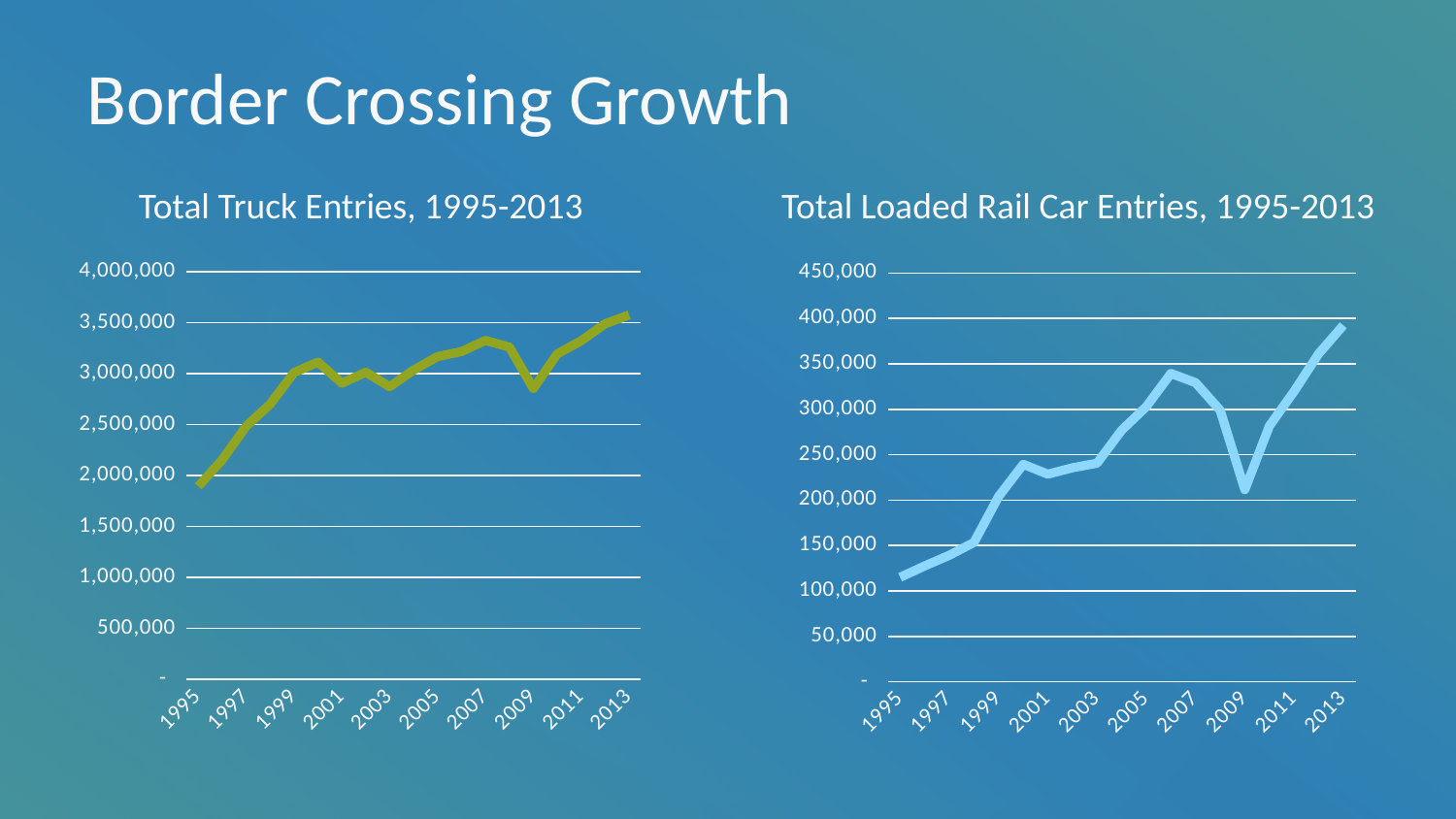

Border Crossing Growth
Total Truck Entries, 1995-2013
Total Loaded Rail Car Entries, 1995-2013

### Chart

| Category |  |  |
|---|---|---|
| 1995 | 1894971.0 | 1894971.0 |
| 1996 | 2154370.0 | 2154370.0 |
| 1997 | 2484700.0 | 2484700.0 |
| 1998 | 2700806.0 | 2700806.0 |
| 1999 | 3011229.0 | 3011229.0 |
| 2000 | 3113277.0 | 3113277.0 |
| 2001 | 2906838.0 | 2906838.0 |
| 2002 | 3014672.0 | 3014672.0 |
| 2003 | 2871624.0 | 2871624.0 |
| 2004 | 3036018.0 | 3036018.0 |
| 2005 | 3168005.0 | 3168005.0 |
| 2006 | 3217475.0 | 3217475.0 |
| 2007 | 3326521.0 | 3326521.0 |
| 2008 | 3260213.0 | 3260213.0 |
| 2009 | 2854881.0 | 2854881.0 |
| 2010 | 3194209.0 | 3194209.0 |
| 2011 | 3323032.0 | 3323032.0 |
| 2012 | 3489468.0 | 3489468.0 |
| 2013 | 3577037.0 | 3577037.0 |

### Chart

| Category |  Loaded Rail Containers |
|---|---|
| 1995 | 115000.0 |
| 1996 | 127570.0 |
| 1997 | 139273.0 |
| 1998 | 153388.0 |
| 1999 | 204033.0 |
| 2000 | 239421.0 |
| 2001 | 228613.0 |
| 2002 | 235657.0 |
| 2003 | 240674.0 |
| 2004 | 277047.0 |
| 2005 | 302945.0 |
| 2006 | 339499.0 |
| 2007 | 329303.0 |
| 2008 | 298949.0 |
| 2009 | 211524.0 |
| 2010 | 281667.0 |
| 2011 | 319752.0 |
| 2012 | 361206.0 |
| 2013 | 392483.0 |